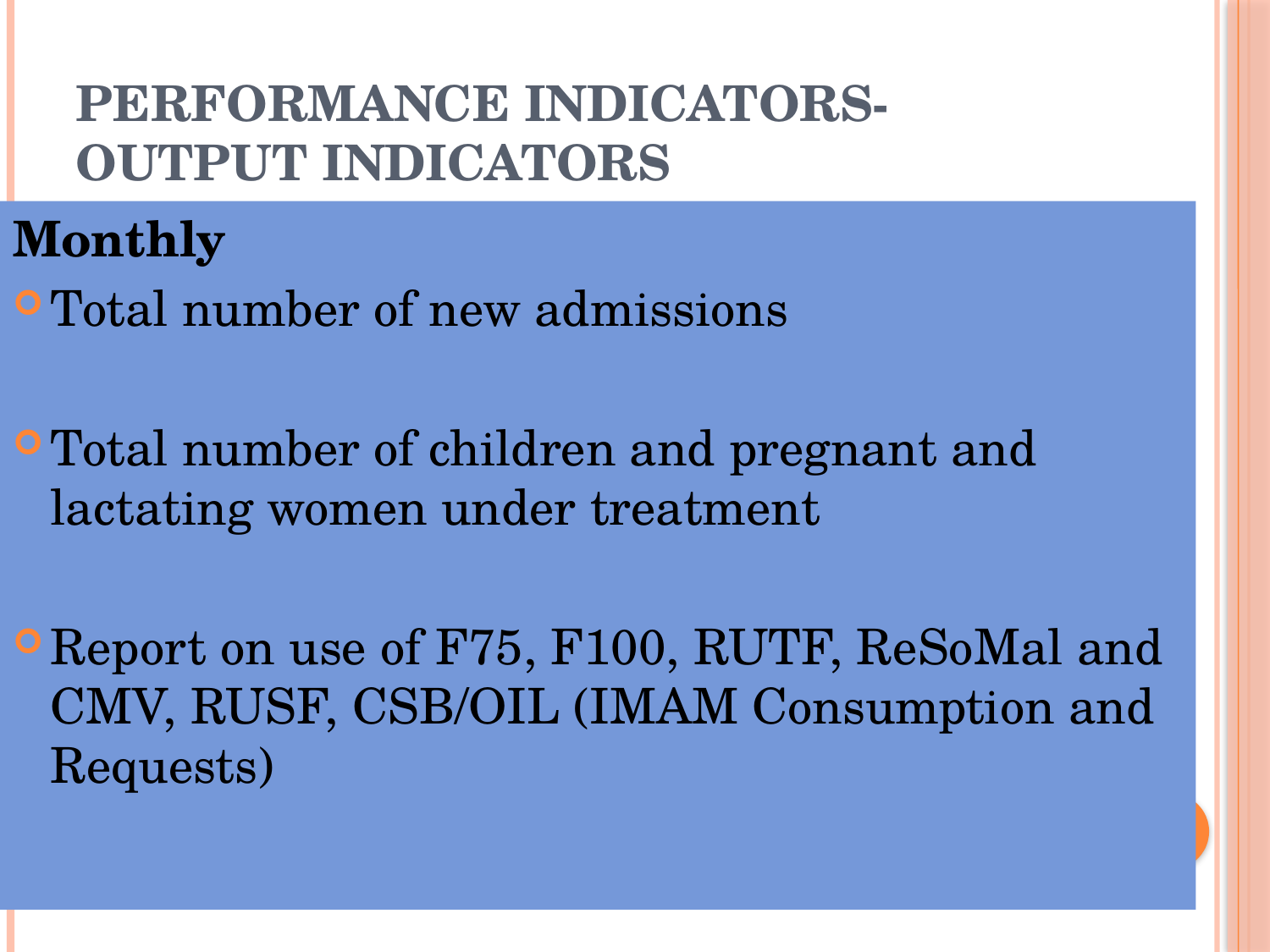

# Performance indicators- output indicators
Monthly
Total number of new admissions

Total number of children and pregnant and lactating women under treatment

Report on use of F75, F100, RUTF, ReSoMal and CMV, RUSF, CSB/OIL (IMAM Consumption and Requests)